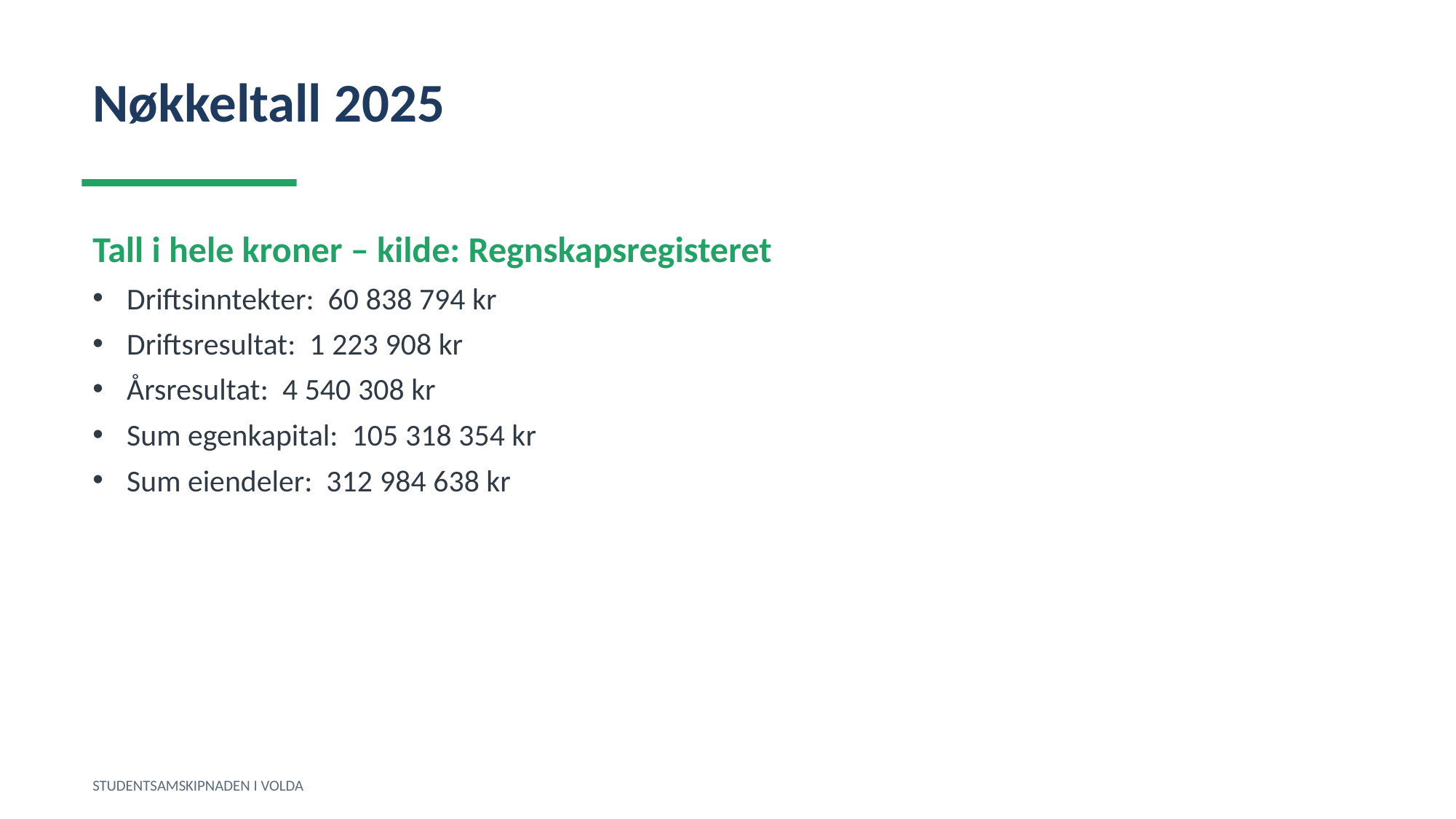

Nøkkeltall 2025

Tall i hele kroner – kilde: Regnskapsregisteret
Driftsinntekter:  60 838 794 kr
Driftsresultat:  1 223 908 kr
Årsresultat:  4 540 308 kr
Sum egenkapital:  105 318 354 kr
Sum eiendeler:  312 984 638 kr
STUDENTSAMSKIPNADEN I VOLDA